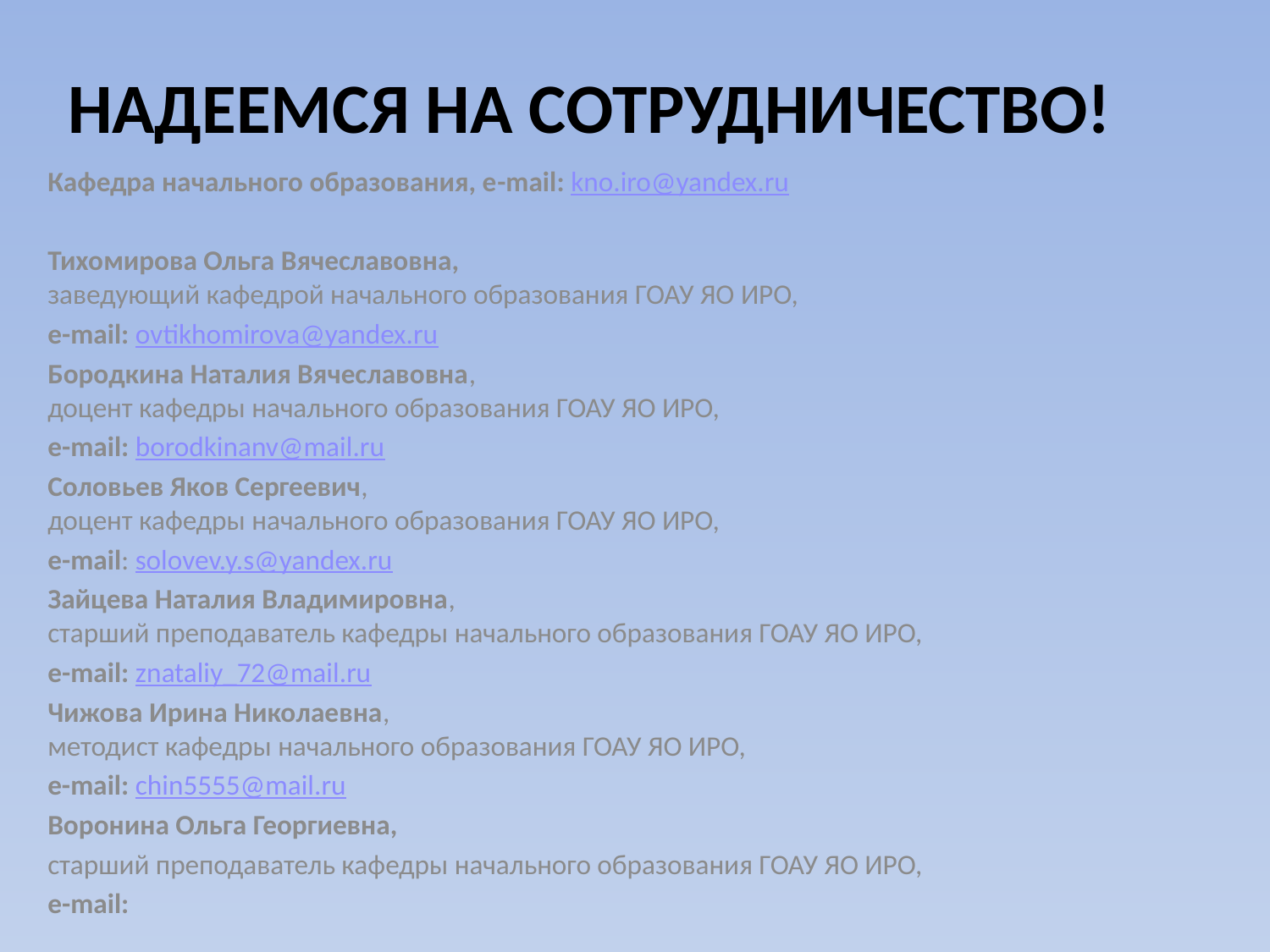

# Надеемся на сотрудничество!
Кафедра начального образования, е-mail: kno.iro@yandex.ru

Тихомирова Ольга Вячеславовна,
заведующий кафедрой начального образования ГОАУ ЯО ИРО,
е-mail: ovtikhomirova@yandex.ru
Бородкина Наталия Вячеславовна, 
доцент кафедры начального образования ГОАУ ЯО ИРО,
е-mail: borodkinanv@mail.ru
Соловьев Яков Сергеевич,
доцент кафедры начального образования ГОАУ ЯО ИРО,
е-mail: solovev.y.s@yandex.ru
Зайцева Наталия Владимировна,
старший преподаватель кафедры начального образования ГОАУ ЯО ИРО,
е-mail: znataliy_72@mail.ru
Чижова Ирина Николаевна,
методист кафедры начального образования ГОАУ ЯО ИРО,
е-mail: chin5555@mail.ru
Воронина Ольга Георгиевна,
старший преподаватель кафедры начального образования ГОАУ ЯО ИРО,
е-mail: